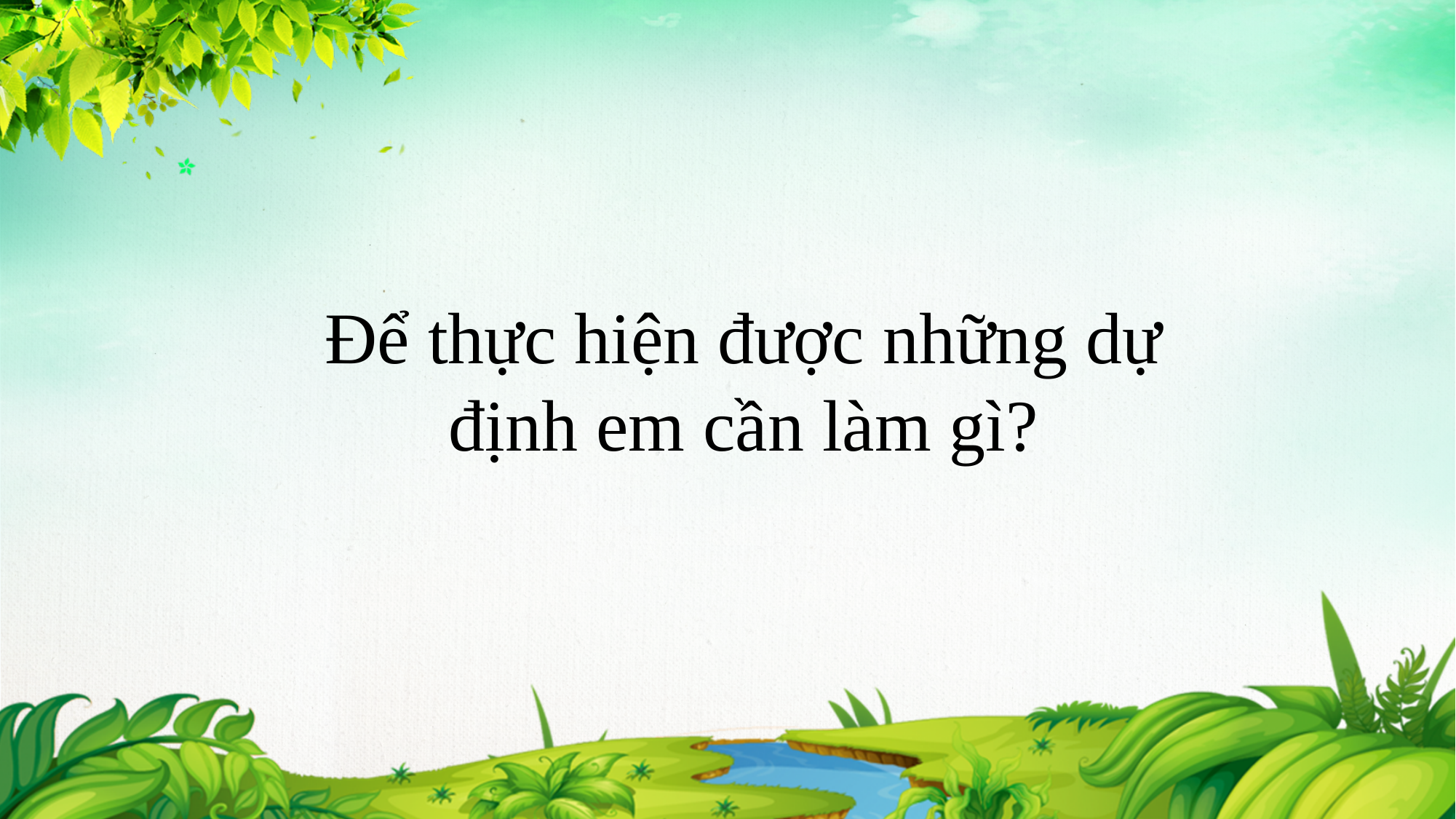

Để thực hiện được những dự định em cần làm gì?